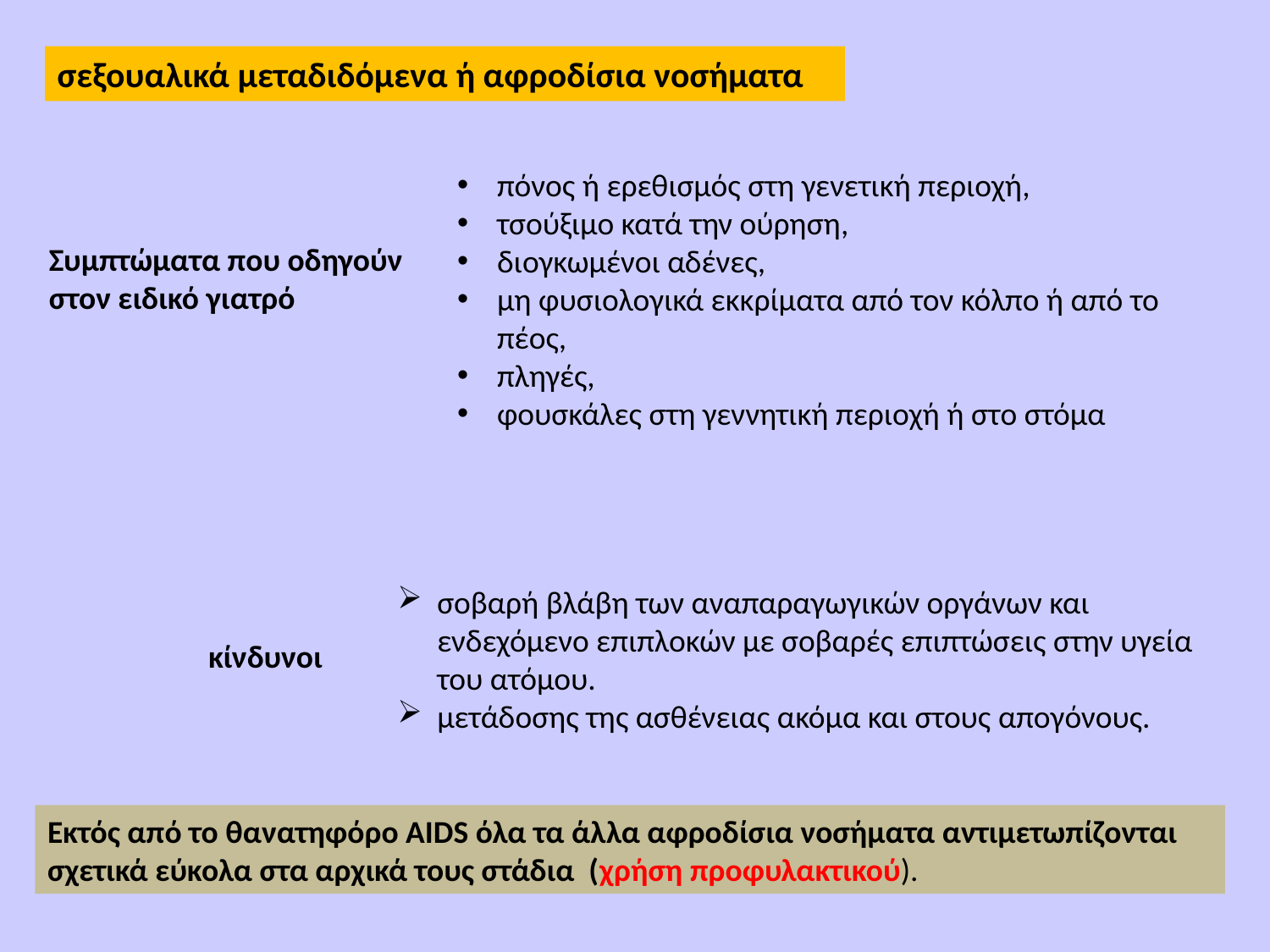

σεξουαλικά μεταδιδόμενα ή αφροδίσια νοσήματα
πόνος ή ερεθισμός στη γενετική περιοχή,
τσούξιμο κατά την ούρηση,
διογκωμένοι αδένες,
μη φυσιολογικά εκκρίματα από τον κόλπο ή από το πέος,
πληγές,
φουσκάλες στη γεννητική περιοχή ή στο στόμα
Συμπτώματα που οδηγούν
στον ειδικό γιατρό
σοβαρή βλάβη των αναπαραγωγικών οργάνων και ενδεχόμενο επιπλοκών με σοβαρές επιπτώσεις στην υγεία του ατόμου.
μετάδοσης της ασθένειας ακόμα και στους απογόνους.
κίνδυνοι
Εκτός από το θανατηφόρο AIDS όλα τα άλλα αφροδίσια νοσήματα αντιμετωπίζονται
σχετικά εύκολα στα αρχικά τους στάδια  (χρήση προφυλακτικού).